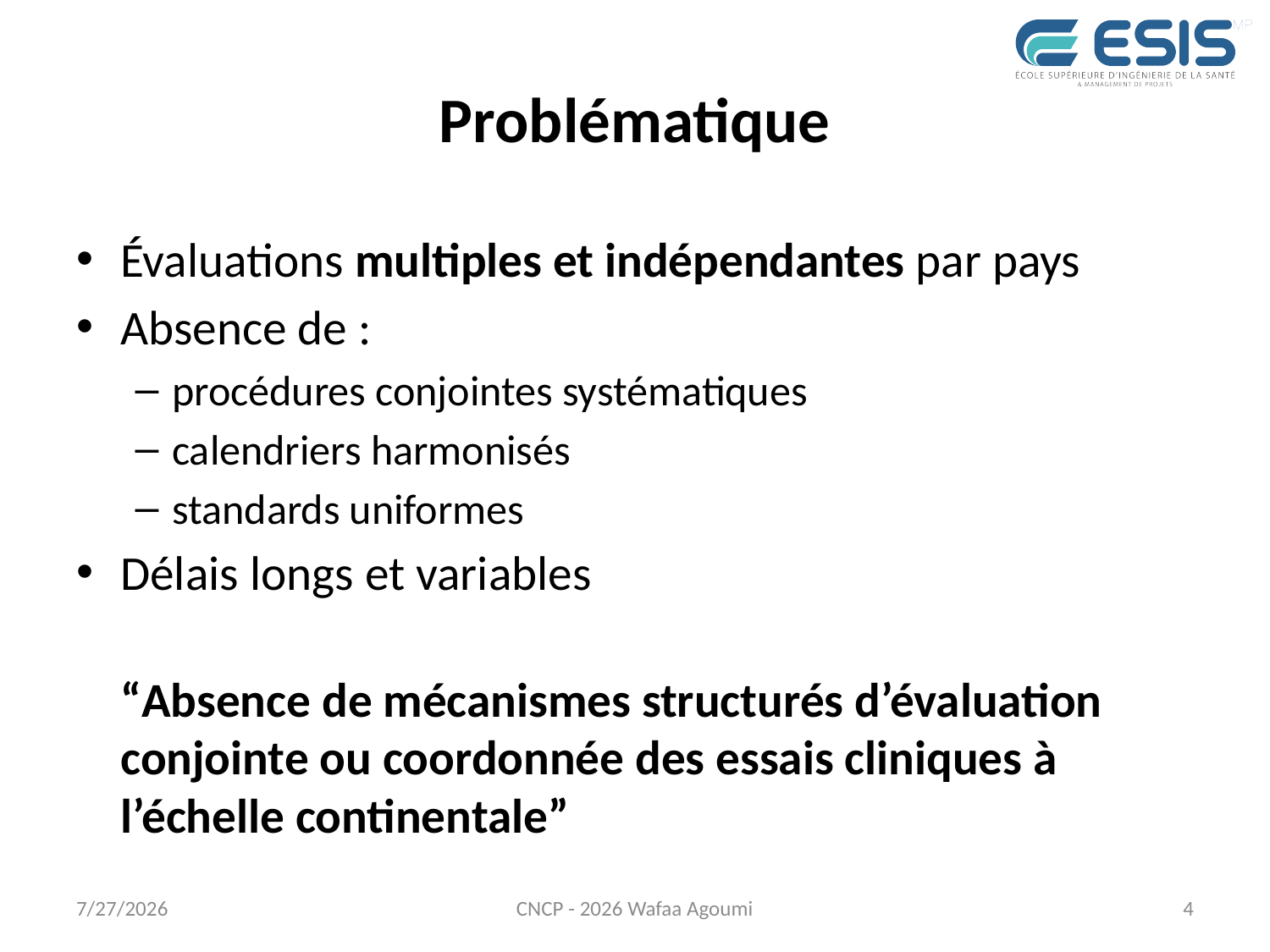

# Problématique
Évaluations multiples et indépendantes par pays
Absence de :
procédures conjointes systématiques
calendriers harmonisés
standards uniformes
Délais longs et variables
“Absence de mécanismes structurés d’évaluation conjointe ou coordonnée des essais cliniques à l’échelle continentale”

7/27/2026
CNCP - 2026 Wafaa Agoumi
4